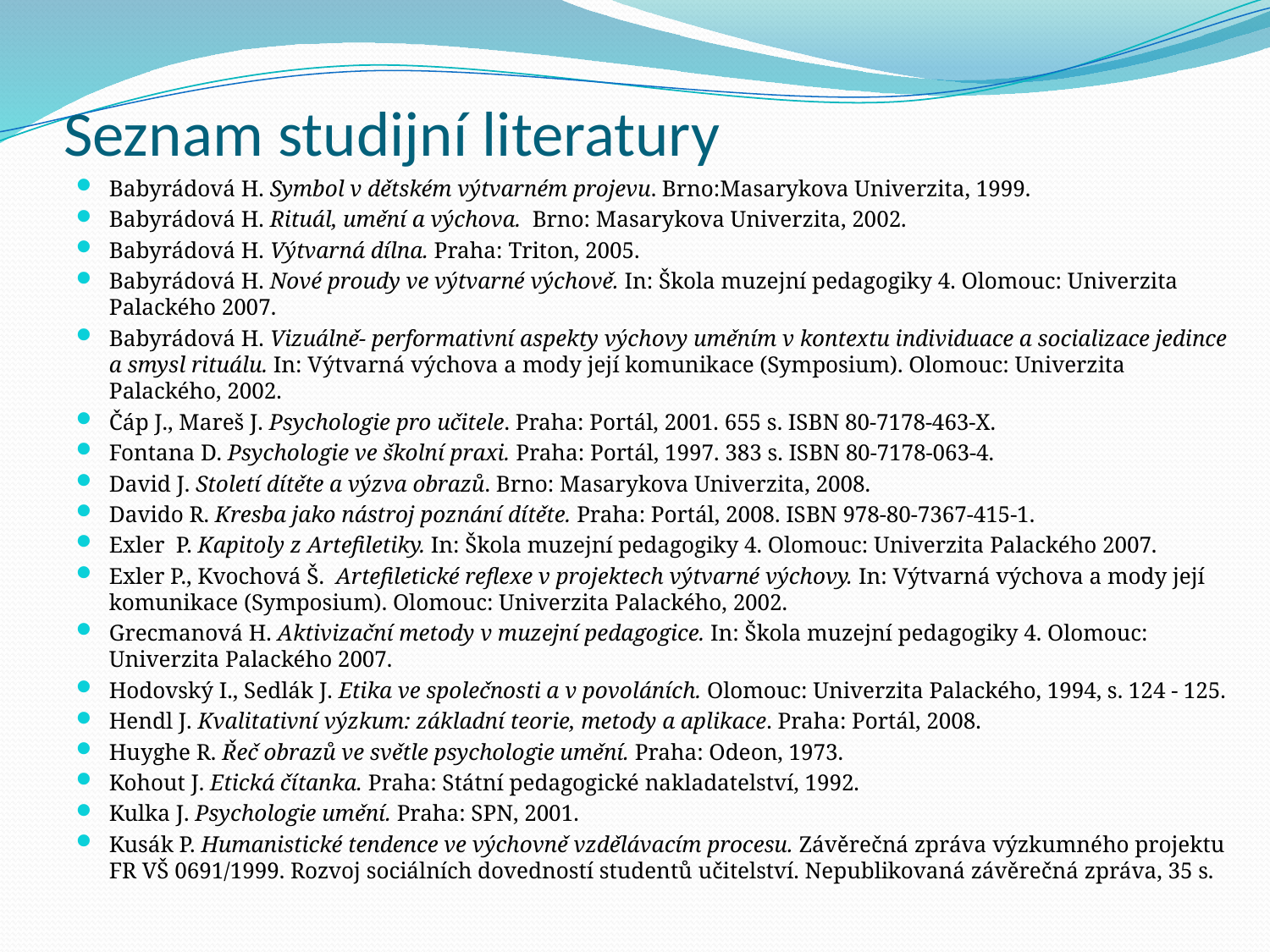

# Seznam studijní literatury
Babyrádová H. Symbol v dětském výtvarném projevu. Brno:Masarykova Univerzita, 1999.
Babyrádová H. Rituál, umění a výchova.  Brno: Masarykova Univerzita, 2002.
Babyrádová H. Výtvarná dílna. Praha: Triton, 2005.
Babyrádová H. Nové proudy ve výtvarné výchově. In: Škola muzejní pedagogiky 4. Olomouc: Univerzita Palackého 2007.
Babyrádová H. Vizuálně- performativní aspekty výchovy uměním v kontextu individuace a socializace jedince a smysl rituálu. In: Výtvarná výchova a mody její komunikace (Symposium). Olomouc: Univerzita Palackého, 2002.
Čáp J., Mareš J. Psychologie pro učitele. Praha: Portál, 2001. 655 s. ISBN 80-7178-463-X.
Fontana D. Psychologie ve školní praxi. Praha: Portál, 1997. 383 s. ISBN 80-7178-063-4.
David J. Století dítěte a výzva obrazů. Brno: Masarykova Univerzita, 2008.
Davido R. Kresba jako nástroj poznání dítěte. Praha: Portál, 2008. ISBN 978-80-7367-415-1.
Exler  P. Kapitoly z Artefiletiky. In: Škola muzejní pedagogiky 4. Olomouc: Univerzita Palackého 2007.
Exler P., Kvochová Š.  Artefiletické reflexe v projektech výtvarné výchovy. In: Výtvarná výchova a mody její komunikace (Symposium). Olomouc: Univerzita Palackého, 2002.
Grecmanová H. Aktivizační metody v muzejní pedagogice. In: Škola muzejní pedagogiky 4. Olomouc: Univerzita Palackého 2007.
Hodovský I., Sedlák J. Etika ve společnosti a v povoláních. Olomouc: Univerzita Palackého, 1994, s. 124 - 125.
Hendl J. Kvalitativní výzkum: základní teorie, metody a aplikace. Praha: Portál, 2008.
Huyghe R. Řeč obrazů ve světle psychologie umění. Praha: Odeon, 1973.
Kohout J. Etická čítanka. Praha: Státní pedagogické nakladatelství, 1992.
Kulka J. Psychologie umění. Praha: SPN, 2001.
Kusák P. Humanistické tendence ve výchovně vzdělávacím procesu. Závěrečná zpráva výzkumného projektu FR VŠ 0691/1999. Rozvoj sociálních dovedností studentů učitelství. Nepublikovaná závěrečná zpráva, 35 s.